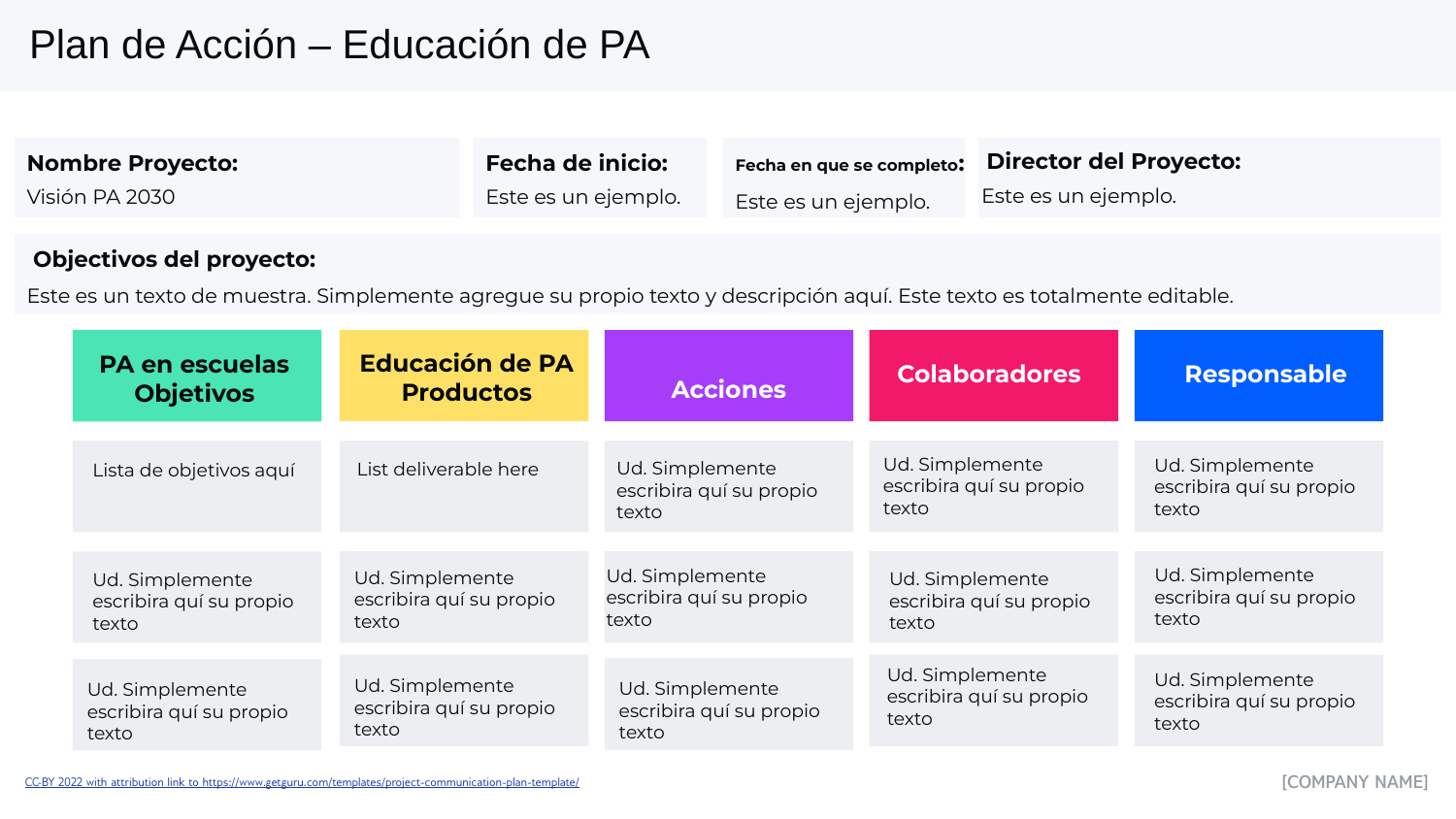

# Plan de Acción – Educación de PA

Director del Proyecto:
Nombre Proyecto:
Fecha en que se completo:
Fecha de inicio:
Este es un ejemplo.
Visión PA 2030
Este es un ejemplo.
Este es un ejemplo.

 Objectivos del proyecto:
Este es un texto de muestra. Simplemente agregue su propio texto y descripción aquí. Este texto es totalmente editable.

Educación de PA
Productos
PA en escuelas
Objetivos
Colaboradores
Responsable
Acciones
Ud. Simplemente escribira quí su propio texto
Ud. Simplemente escribira quí su propio texto

Ud. Simplemente escribira quí su propio texto
List deliverable here
Lista de objetivos aquí
Ud. Simplemente escribira quí su propio texto
Ud. Simplemente escribira quí su propio texto
Ud. Simplemente escribira quí su propio texto

Ud. Simplemente escribira quí su propio texto
Ud. Simplemente escribira quí su propio texto
Ud. Simplemente escribira quí su propio texto
Ud. Simplemente escribira quí su propio texto

Ud. Simplemente escribira quí su propio texto
Ud. Simplemente escribira quí su propio texto
Ud. Simplemente escribira quí su propio texto
[COMPANY NAME]
CC-BY 2022 with attribution link to https://www.getguru.com/templates/project-communication-plan-template/